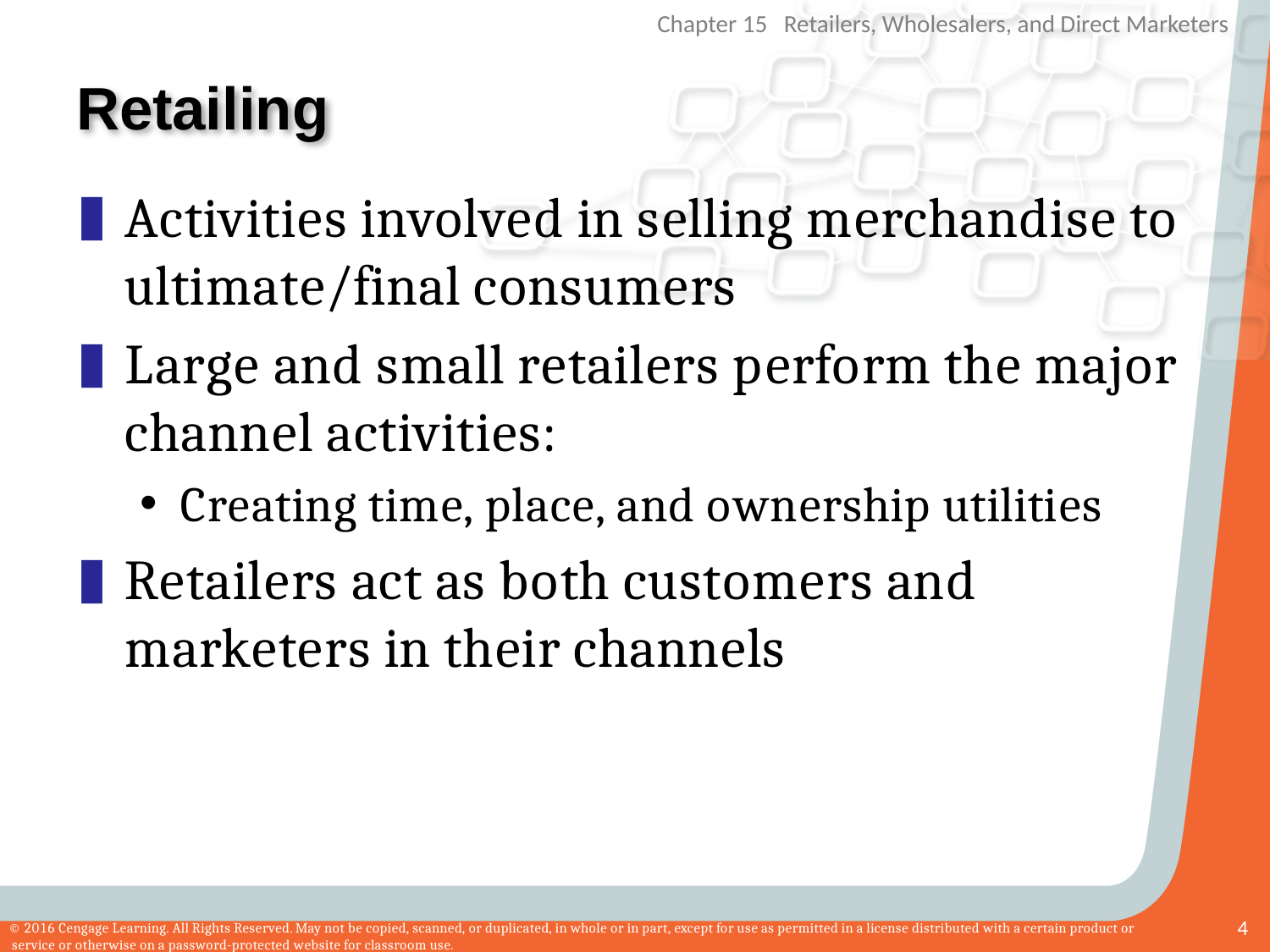

# Retailing
Activities involved in selling merchandise to ultimate/final consumers
Large and small retailers perform the major channel activities:
Creating time, place, and ownership utilities
Retailers act as both customers and marketers in their channels
4